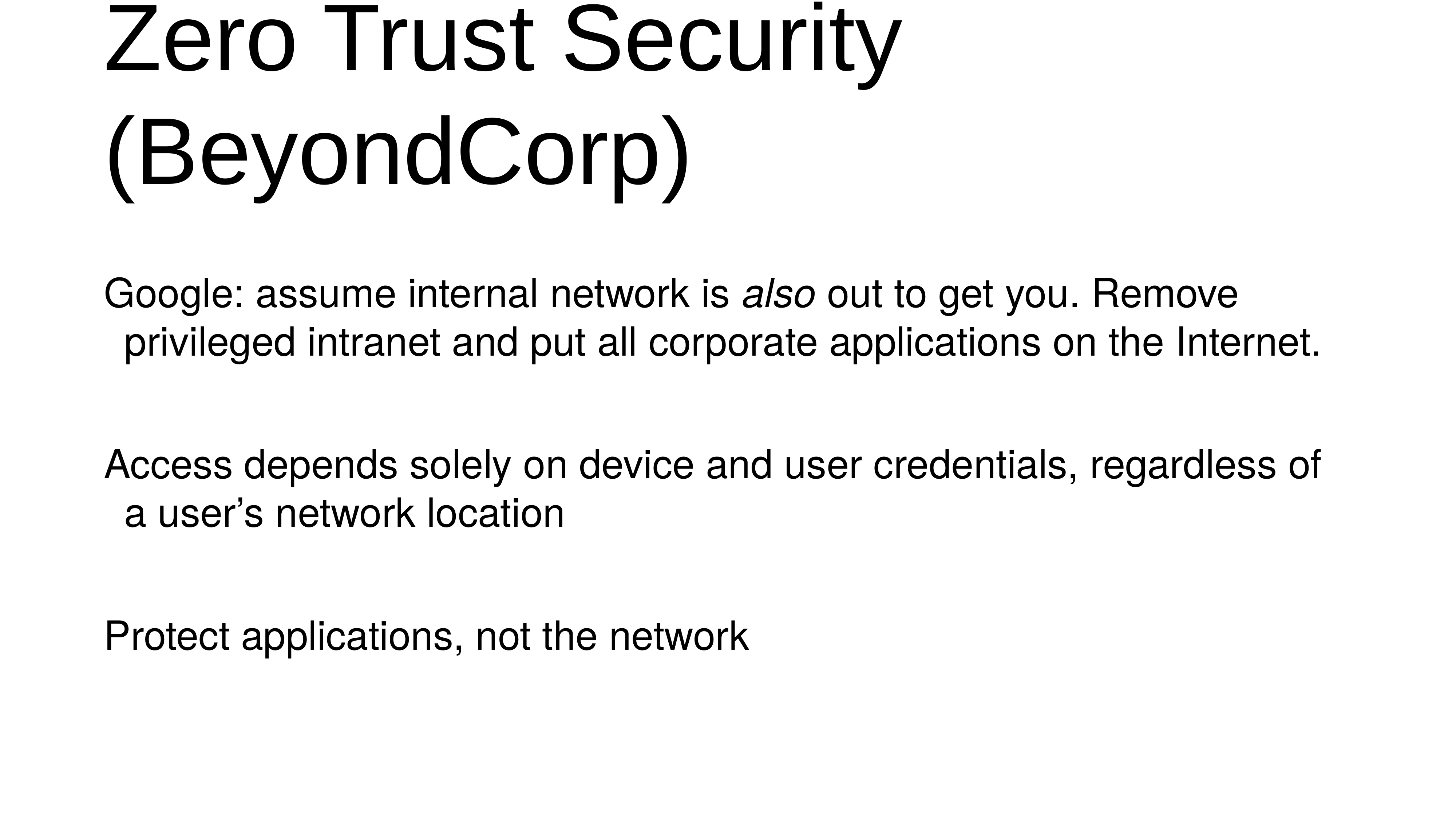

# Zero Trust Security (BeyondCorp)
Google: assume internal network is also out to get you. Remove privileged intranet and put all corporate applications on the Internet.
Access depends solely on device and user credentials, regardless of a user’s network location
Protect applications, not the network